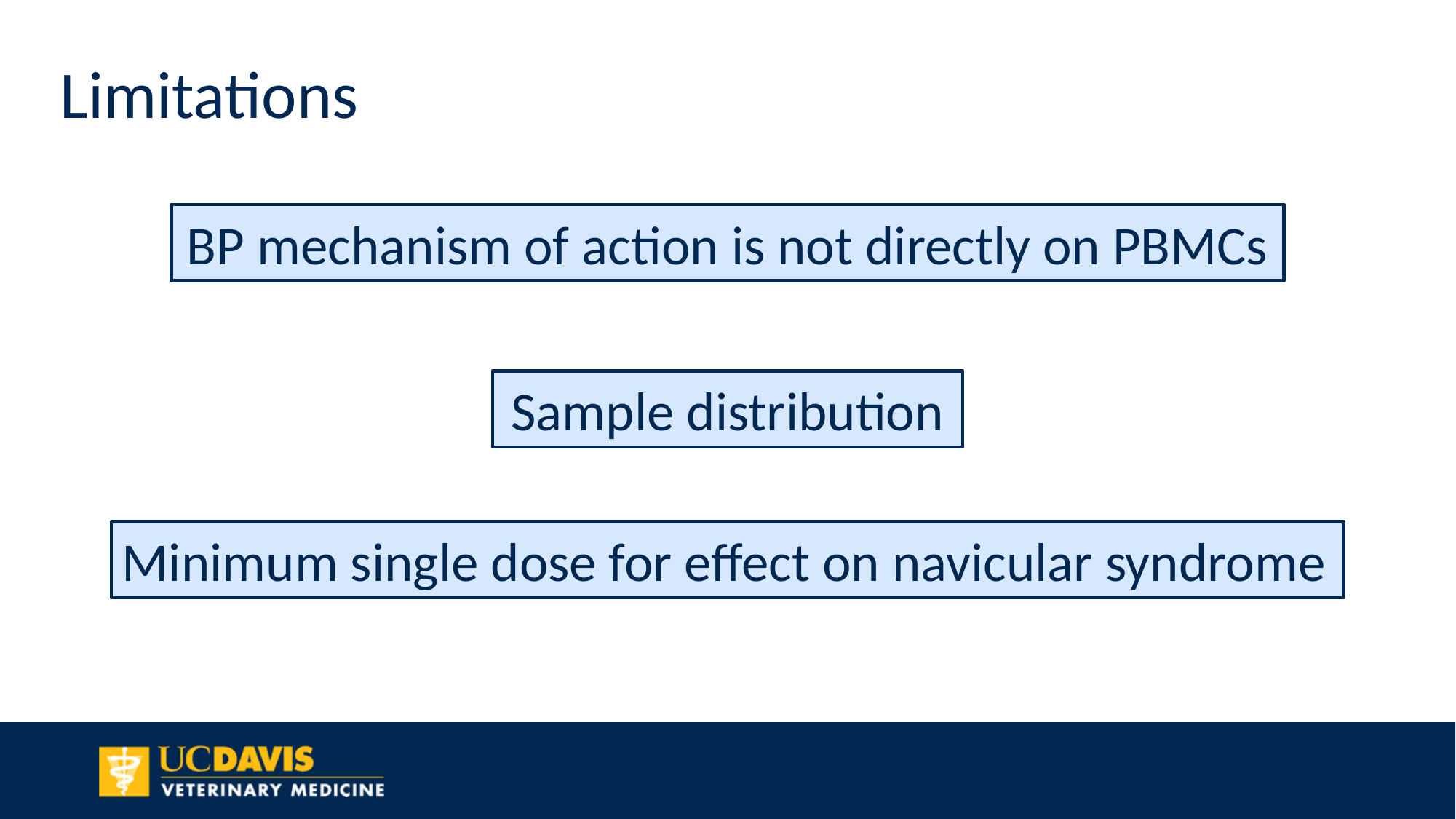

Limitations
BP mechanism of action is not directly on PBMCs
Sample distribution
Minimum single dose for effect on navicular syndrome